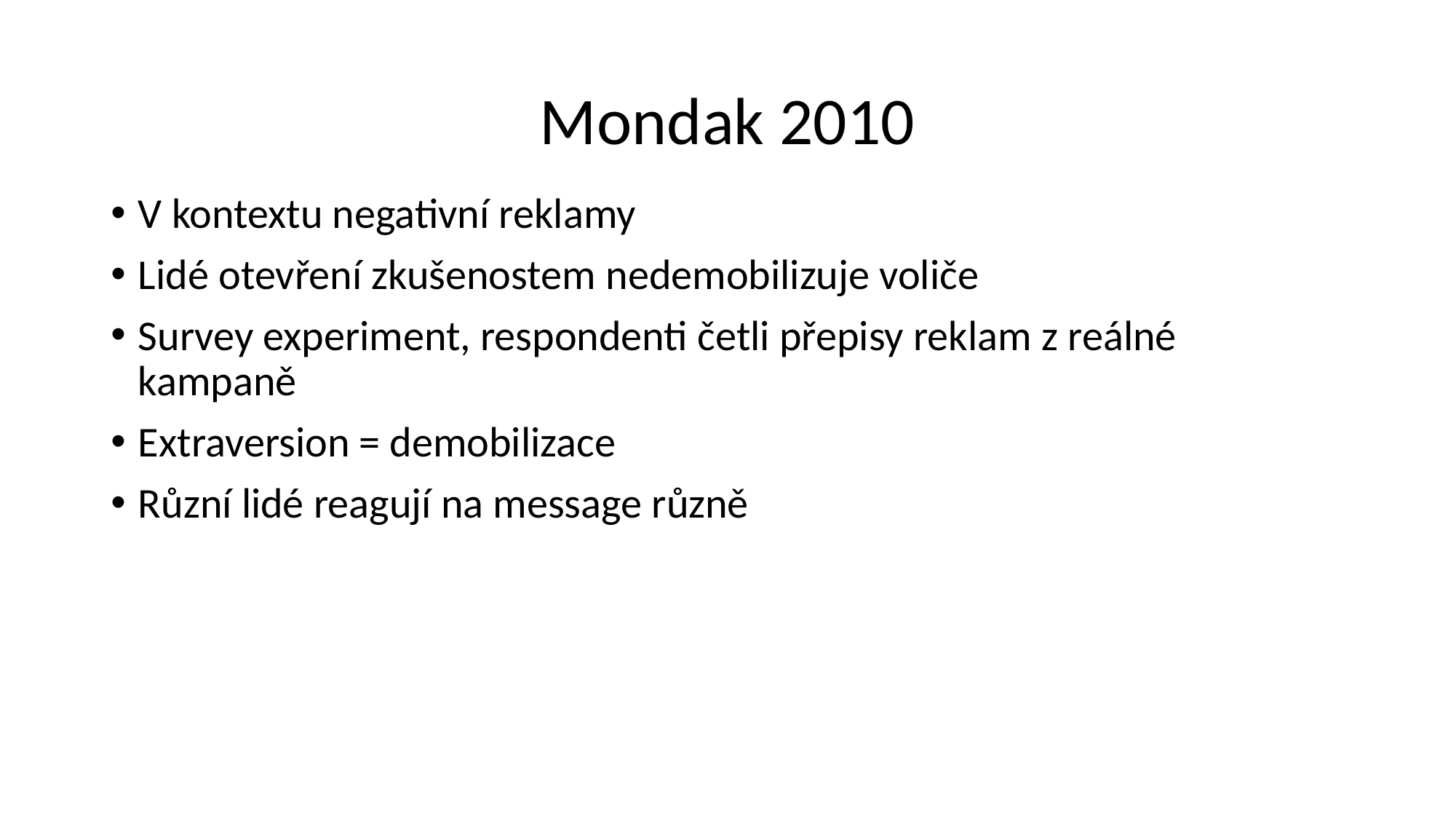

# Mondak 2010
V kontextu negativní reklamy
Lidé otevření zkušenostem nedemobilizuje voliče
Survey experiment, respondenti četli přepisy reklam z reálné kampaně
Extraversion = demobilizace
Různí lidé reagují na message různě